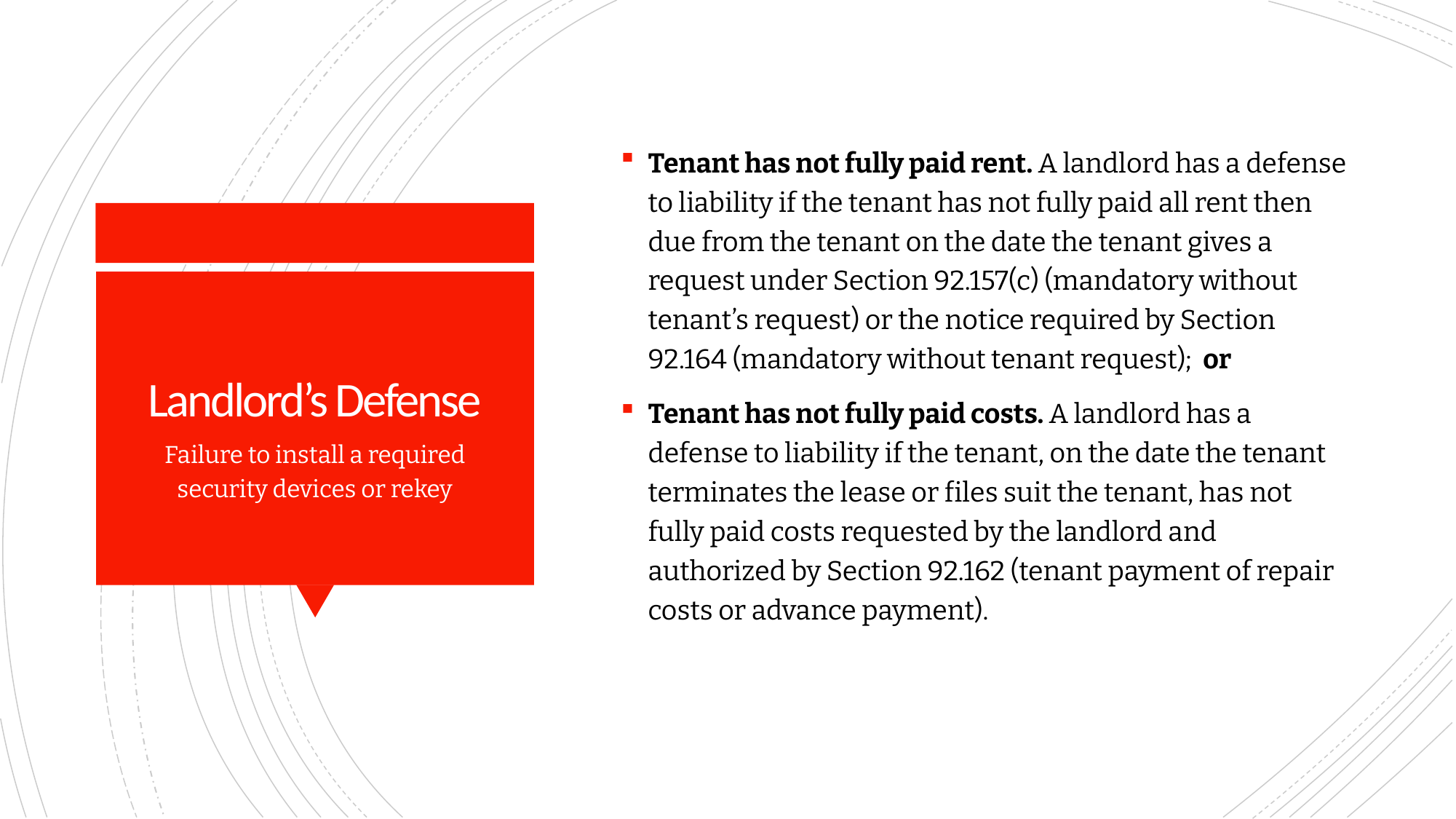

Tenant has not fully paid rent. A landlord has a defense to liability if the tenant has not fully paid all rent then due from the tenant on the date the tenant gives a request under Section 92.157(c) (mandatory without tenant’s request) or the notice required by Section 92.164 (mandatory without tenant request);  or
Tenant has not fully paid costs. A landlord has a defense to liability if the tenant, on the date the tenant terminates the lease or files suit the tenant, has not fully paid costs requested by the landlord and authorized by Section 92.162 (tenant payment of repair costs or advance payment).

# Landlord’s Defense
Failure to install a required security devices or rekey